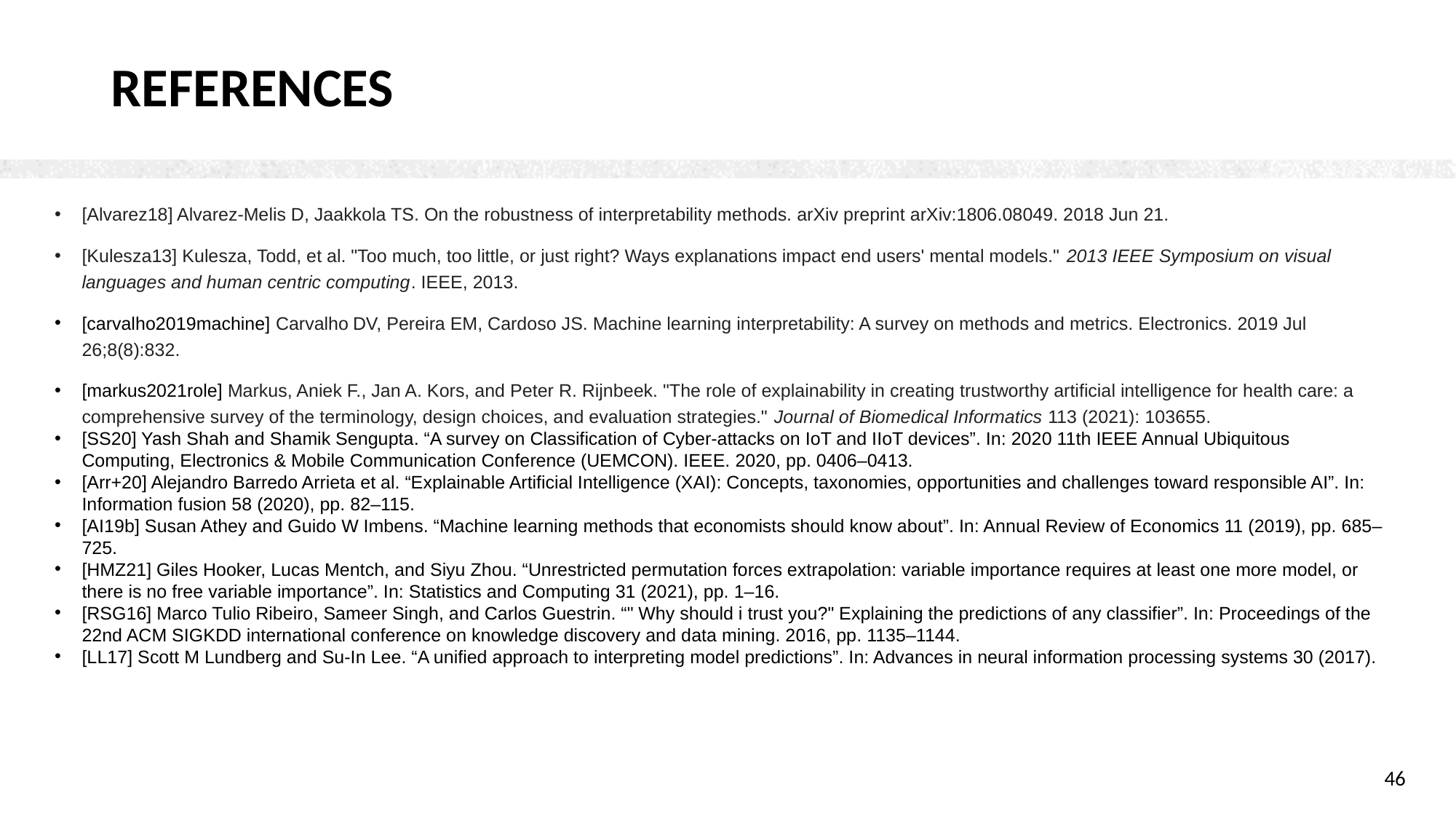

# References
[Alvarez18] Alvarez-Melis D, Jaakkola TS. On the robustness of interpretability methods. arXiv preprint arXiv:1806.08049. 2018 Jun 21.
[Kulesza13] Kulesza, Todd, et al. "Too much, too little, or just right? Ways explanations impact end users' mental models." 2013 IEEE Symposium on visual languages and human centric computing. IEEE, 2013.
[carvalho2019machine] Carvalho DV, Pereira EM, Cardoso JS. Machine learning interpretability: A survey on methods and metrics. Electronics. 2019 Jul 26;8(8):832.
[markus2021role] Markus, Aniek F., Jan A. Kors, and Peter R. Rijnbeek. "The role of explainability in creating trustworthy artificial intelligence for health care: a comprehensive survey of the terminology, design choices, and evaluation strategies." Journal of Biomedical Informatics 113 (2021): 103655.
[SS20] Yash Shah and Shamik Sengupta. “A survey on Classification of Cyber-attacks on IoT and IIoT devices”. In: 2020 11th IEEE Annual Ubiquitous Computing, Electronics & Mobile Communication Conference (UEMCON). IEEE. 2020, pp. 0406–0413.
[Arr+20] Alejandro Barredo Arrieta et al. “Explainable Artificial Intelligence (XAI): Concepts, taxonomies, opportunities and challenges toward responsible AI”. In: Information fusion 58 (2020), pp. 82–115.
[AI19b] Susan Athey and Guido W Imbens. “Machine learning methods that economists should know about”. In: Annual Review of Economics 11 (2019), pp. 685–725.
[HMZ21] Giles Hooker, Lucas Mentch, and Siyu Zhou. “Unrestricted permutation forces extrapolation: variable importance requires at least one more model, or there is no free variable importance”. In: Statistics and Computing 31 (2021), pp. 1–16.
[RSG16] Marco Tulio Ribeiro, Sameer Singh, and Carlos Guestrin. “" Why should i trust you?" Explaining the predictions of any classifier”. In: Proceedings of the 22nd ACM SIGKDD international conference on knowledge discovery and data mining. 2016, pp. 1135–1144.
[LL17] Scott M Lundberg and Su-In Lee. “A unified approach to interpreting model predictions”. In: Advances in neural information processing systems 30 (2017).

46